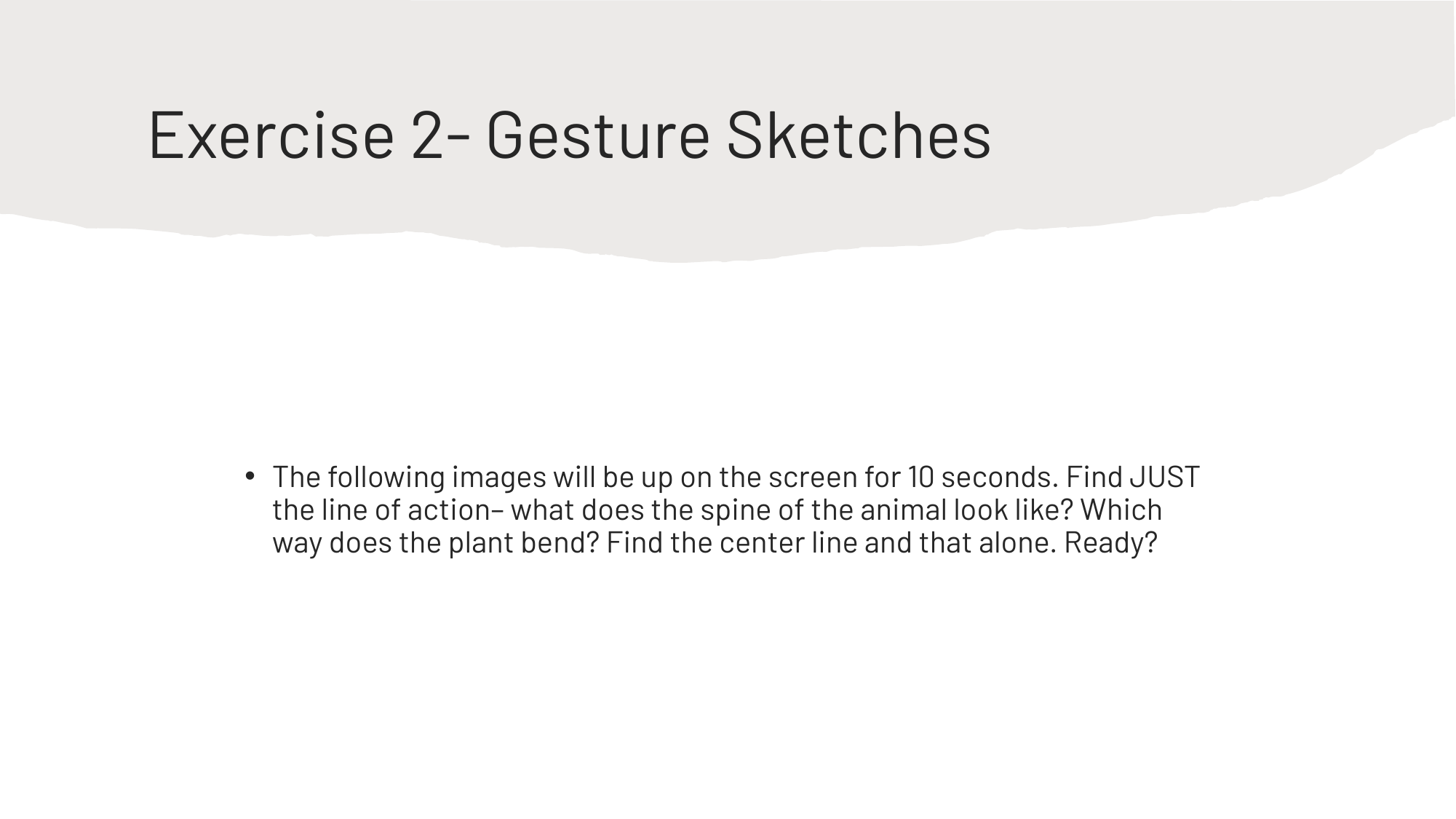

# Exercise 2- Gesture Sketches
The following images will be up on the screen for 10 seconds. Find JUST the line of action– what does the spine of the animal look like? Which way does the plant bend? Find the center line and that alone. Ready?